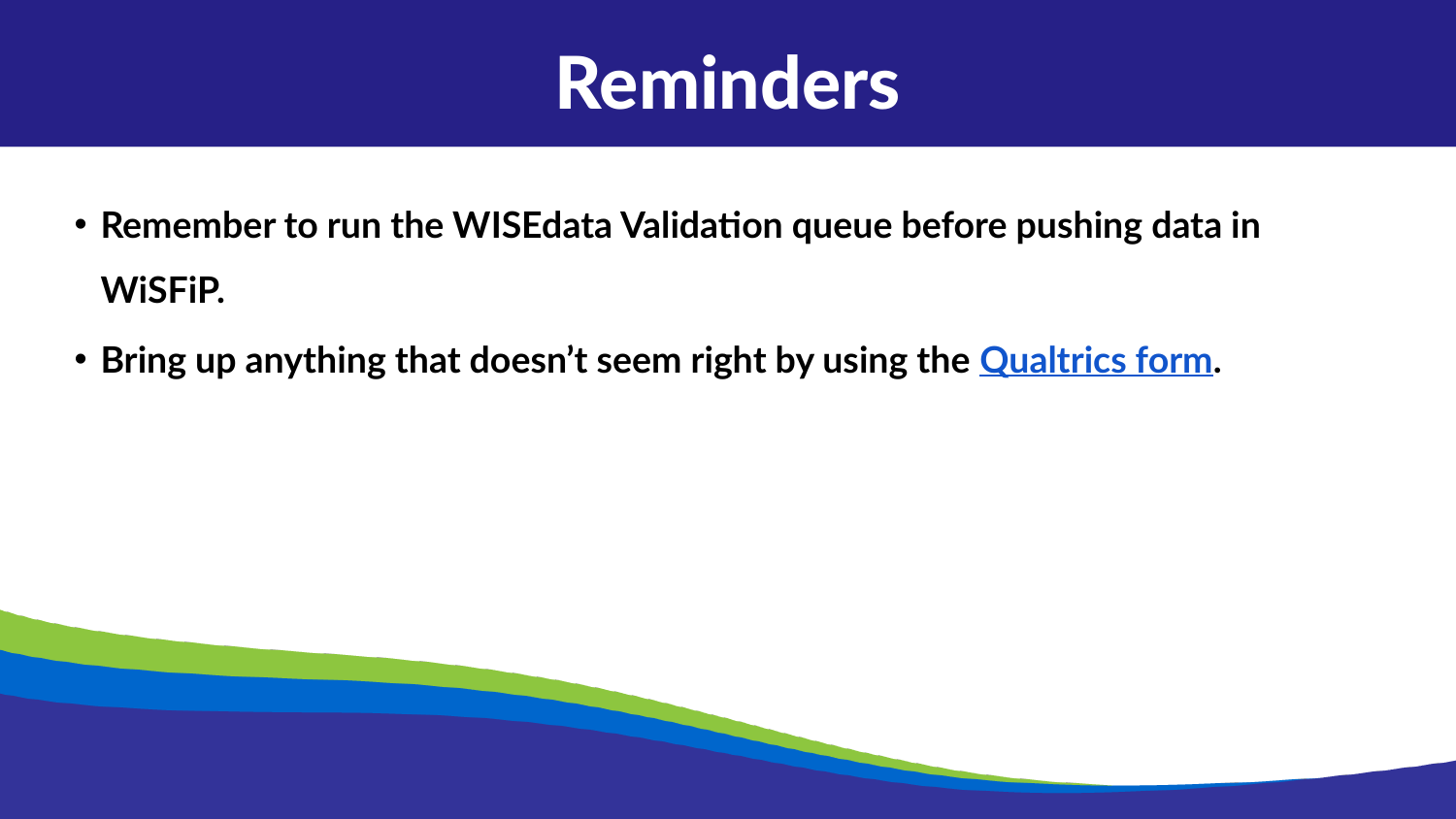

Reminders
Remember to run the WISEdata Validation queue before pushing data in WiSFiP.
Bring up anything that doesn’t seem right by using the Qualtrics form.